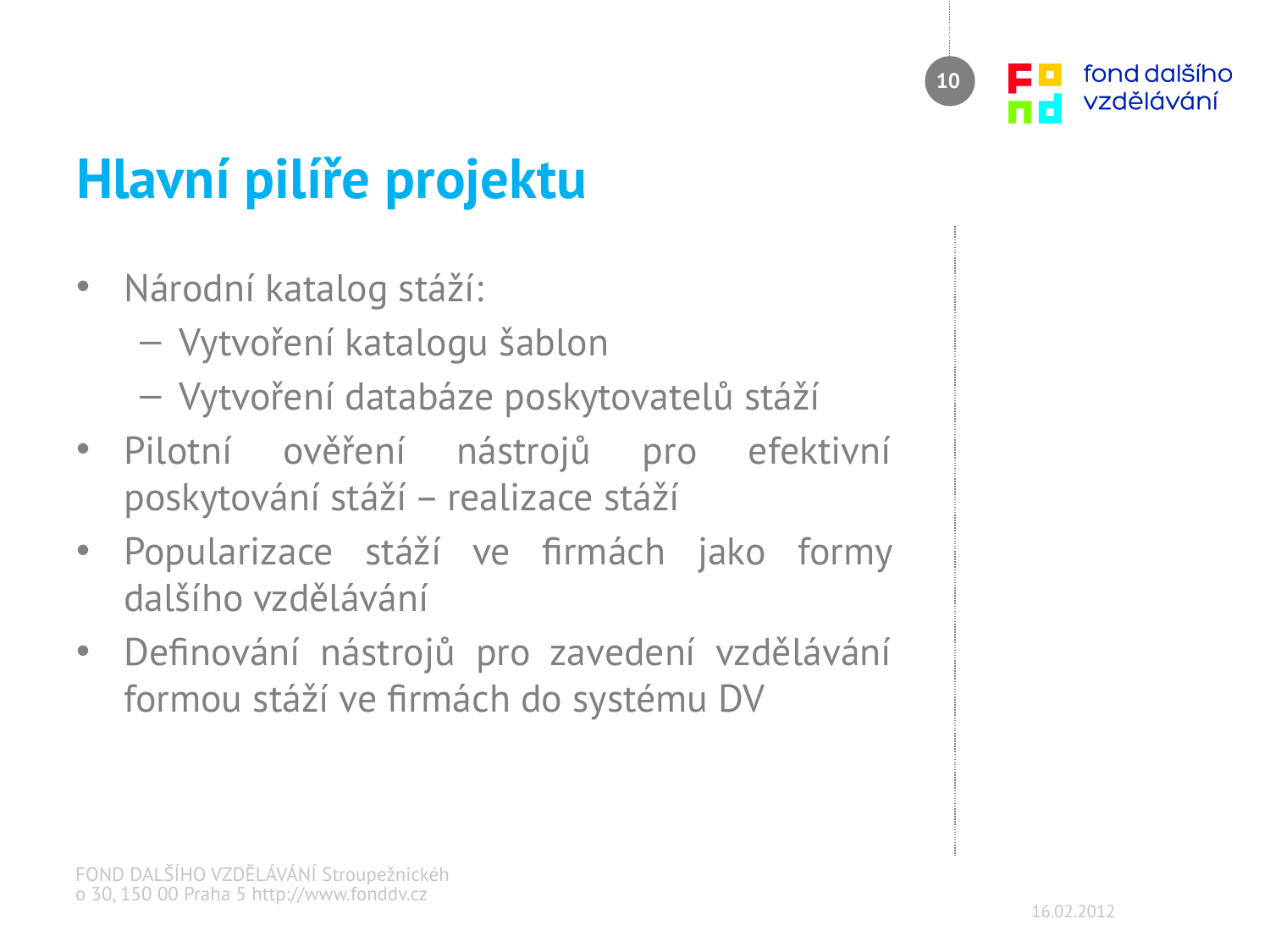

# Hlavní pilíře projektu
10
Národní katalog stáží:
Vytvoření katalogu šablon
Vytvoření databáze poskytovatelů stáží
Pilotní ověření nástrojů pro efektivní poskytování stáží – realizace stáží
Popularizace stáží ve firmách jako formy dalšího vzdělávání
Definování nástrojů pro zavedení vzdělávání formou stáží ve firmách do systému DV

FOND DALŠÍHO VZDĚLÁVÁNÍ Stroupežnického 30, 150 00 Praha 5 http://www.fonddv.cz
16.02.2012